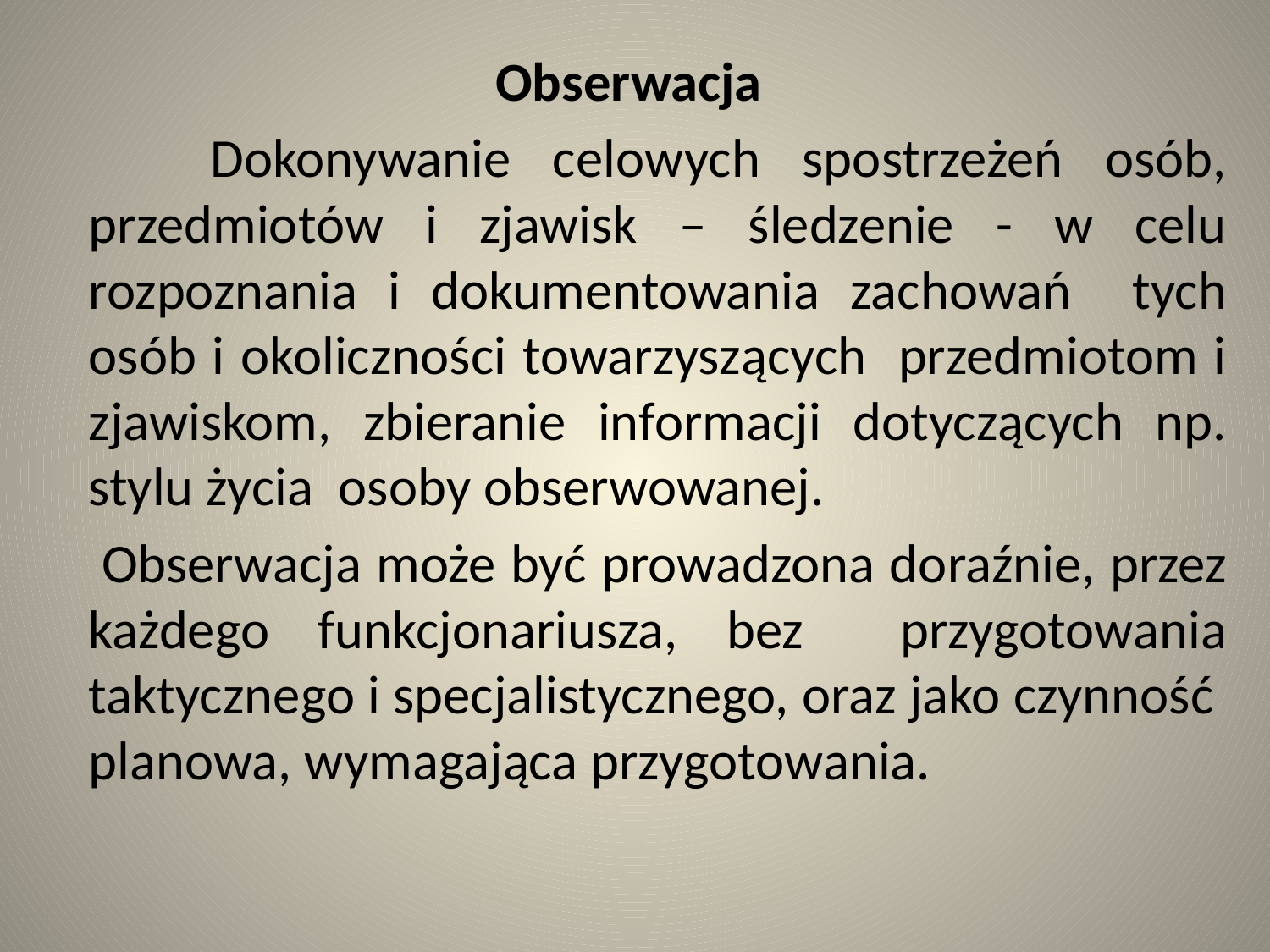

Obserwacja
    Dokonywanie celowych spostrzeżeń osób, przedmiotów i zjawisk – śledzenie - w celu rozpoznania i dokumentowania zachowań  tych osób i okoliczności towarzyszących  przedmiotom i zjawiskom, zbieranie informacji dotyczących np. stylu życia  osoby obserwowanej.
    Obserwacja może być prowadzona doraźnie, przez każdego funkcjonariusza, bez  przygotowania taktycznego i specjalistycznego, oraz jako czynność  planowa, wymagająca przygotowania.